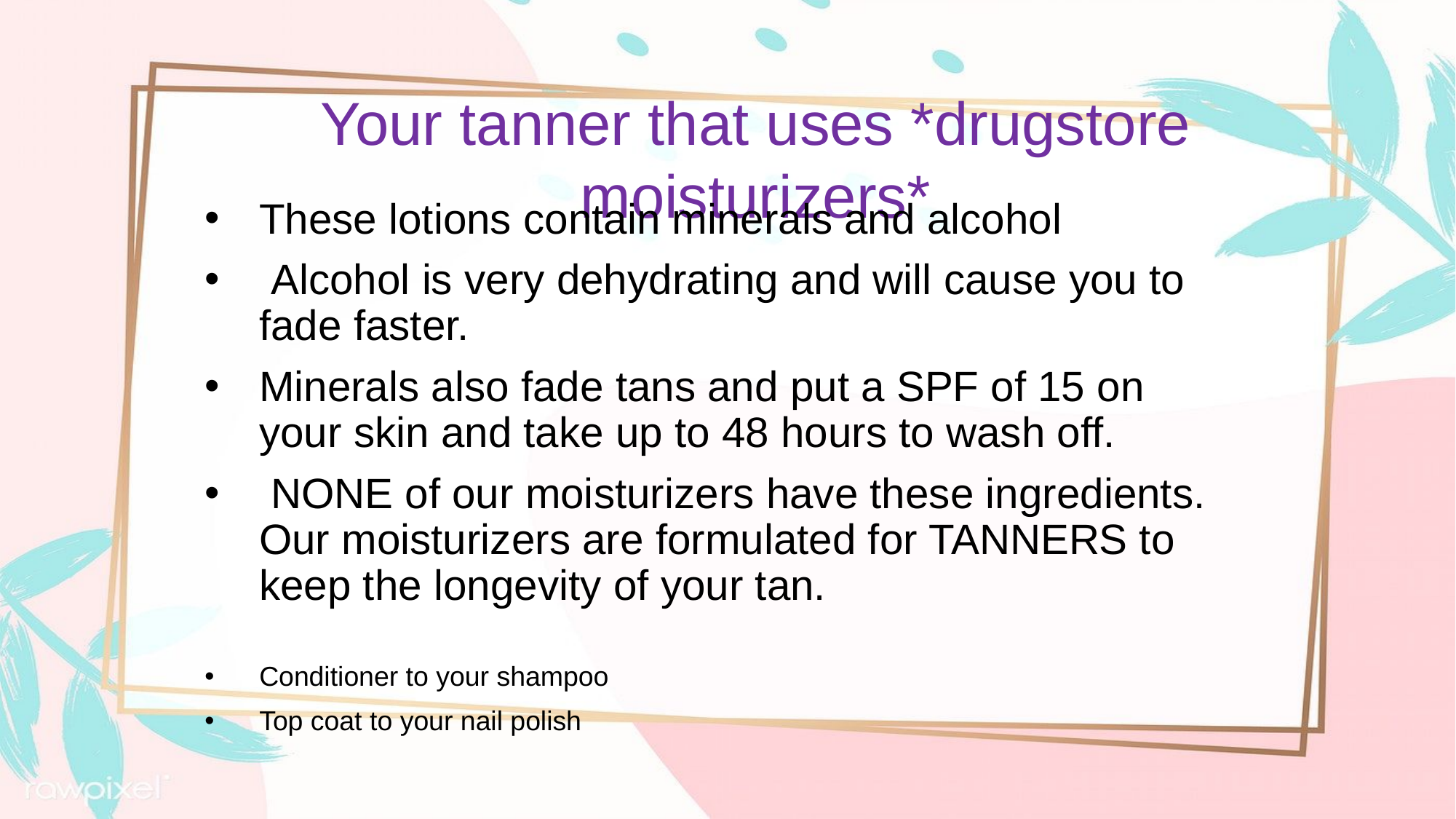

Your tanner that uses *drugstore moisturizers*
These lotions contain minerals and alcohol
 Alcohol is very dehydrating and will cause you to fade faster.
Minerals also fade tans and put a SPF of 15 on your skin and take up to 48 hours to wash off.
 NONE of our moisturizers have these ingredients. Our moisturizers are formulated for TANNERS to keep the longevity of your tan.

Conditioner to your shampoo
Top coat to your nail polish